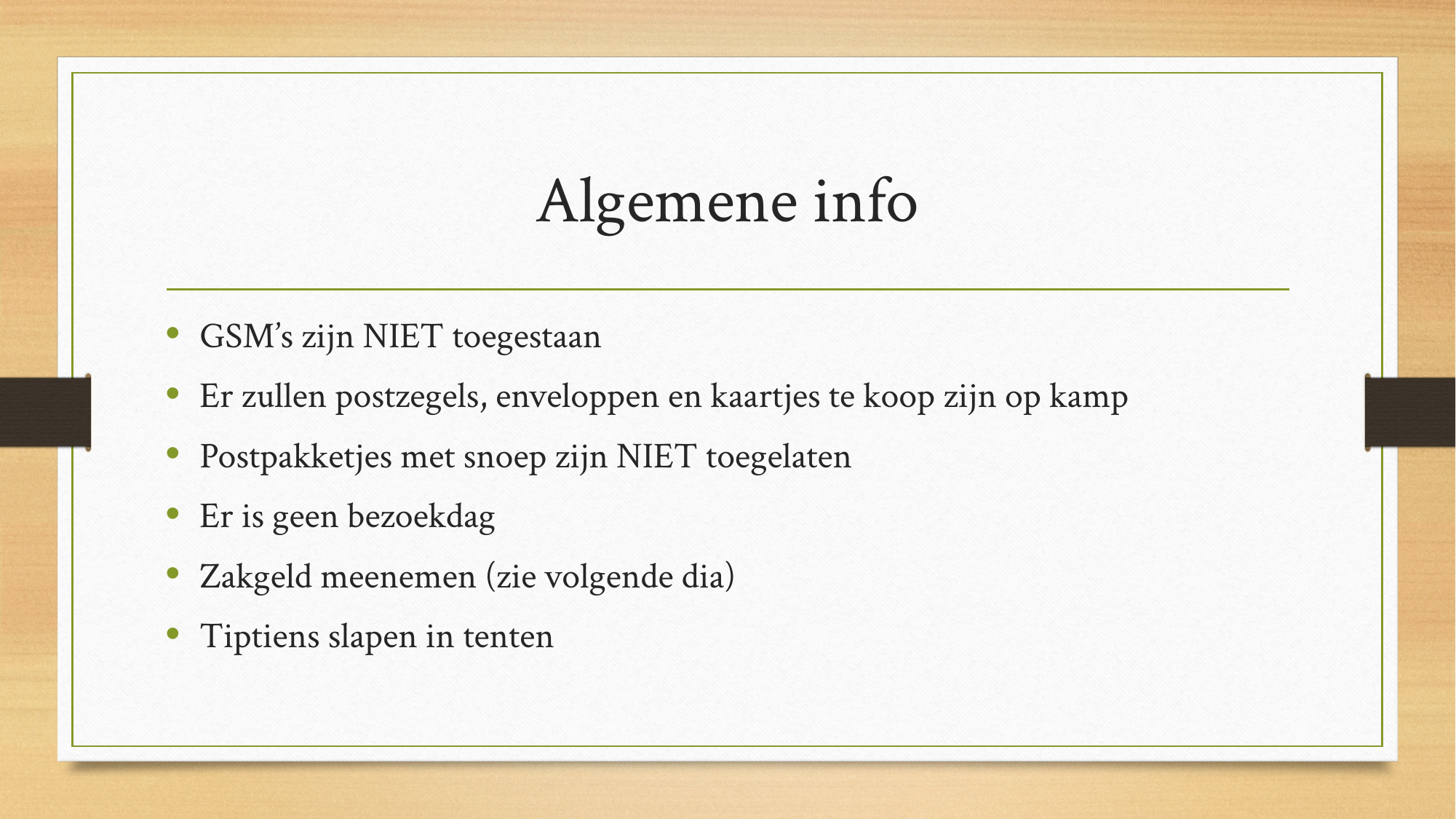

# Algemene info
GSM’s zijn NIET toegestaan
Er zullen postzegels, enveloppen en kaartjes te koop zijn op kamp
Postpakketjes met snoep zijn NIET toegelaten
Er is geen bezoekdag
Zakgeld meenemen (zie volgende dia)
Tiptiens slapen in tenten